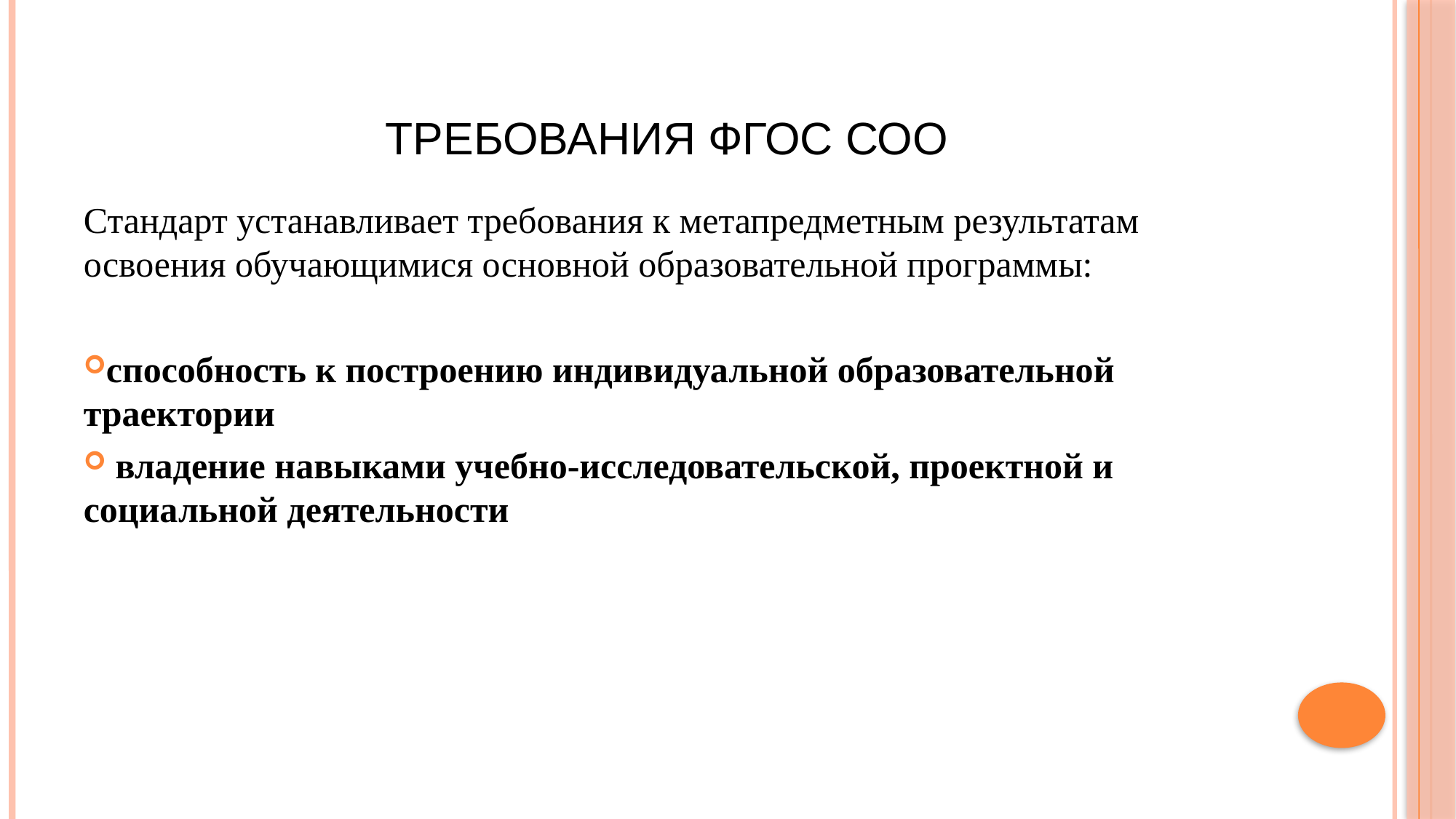

# Требования ФГОС СОО
Стандарт устанавливает требования к метапредметным результатам освоения обучающимися основной образовательной программы:

способность к построению индивидуальной образовательной траектории
 владение навыками учебно-исследовательской, проектной и социальной деятельности